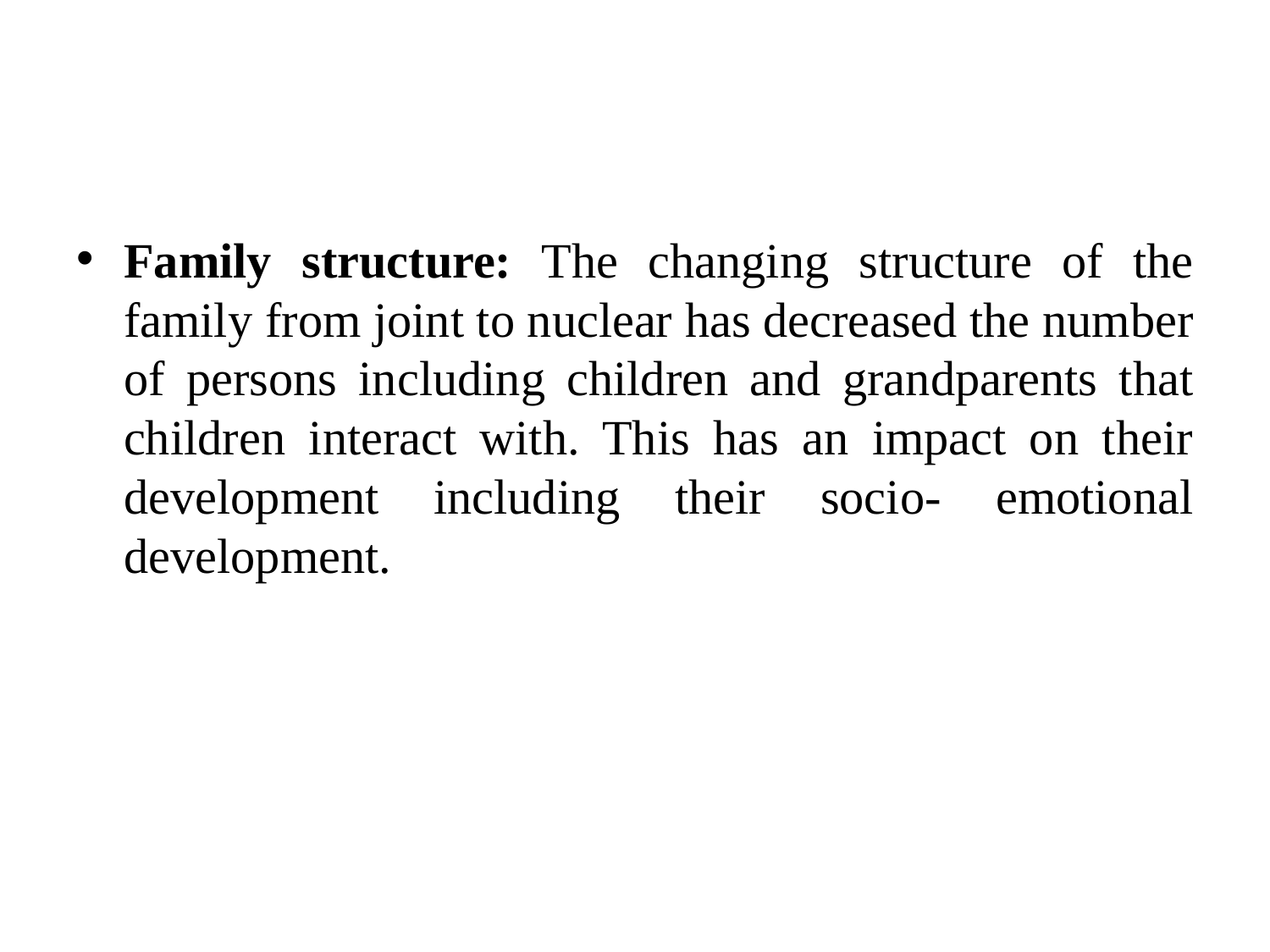

#
Family structure: The changing structure of the family from joint to nuclear has decreased the number of persons including children and grandparents that children interact with. This has an impact on their development including their socio- emotional development.